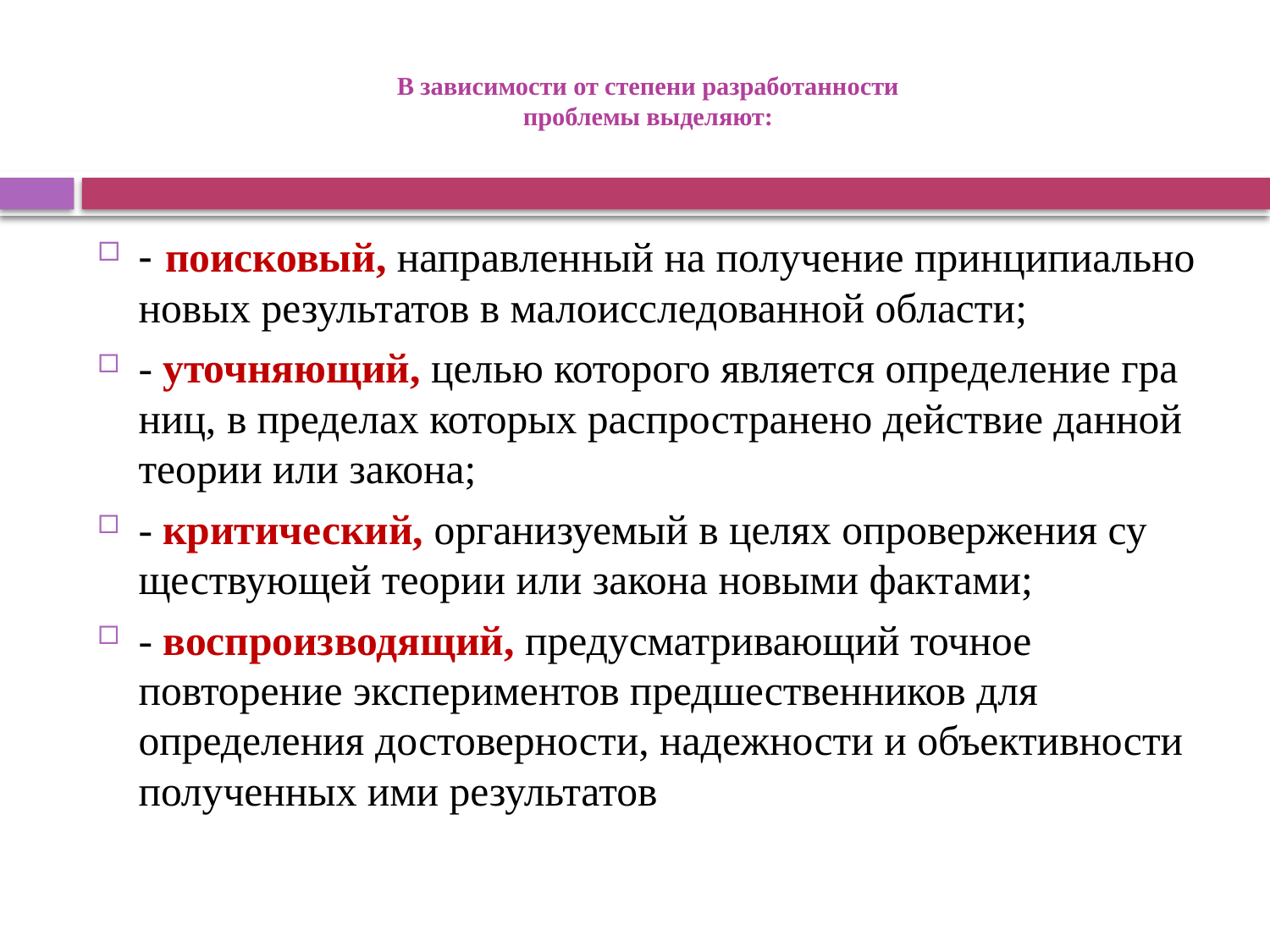

# В зависимости от степени разработанности проблемы выделяют:
- поисковый, направленный на получение принципиально новых результатов в малоисследованной области;
- уточняющий, целью которого является определение гра­ниц, в пределах которых распространено действие данной теории или закона;
- критический, организуемый в целях опровержения су­ществующей теории или закона новыми фактами;
- воспроизводящий, предусматривающий точное повторение экспериментов предшественников для определения достоверности, надежности и объективности полученных ими результатов